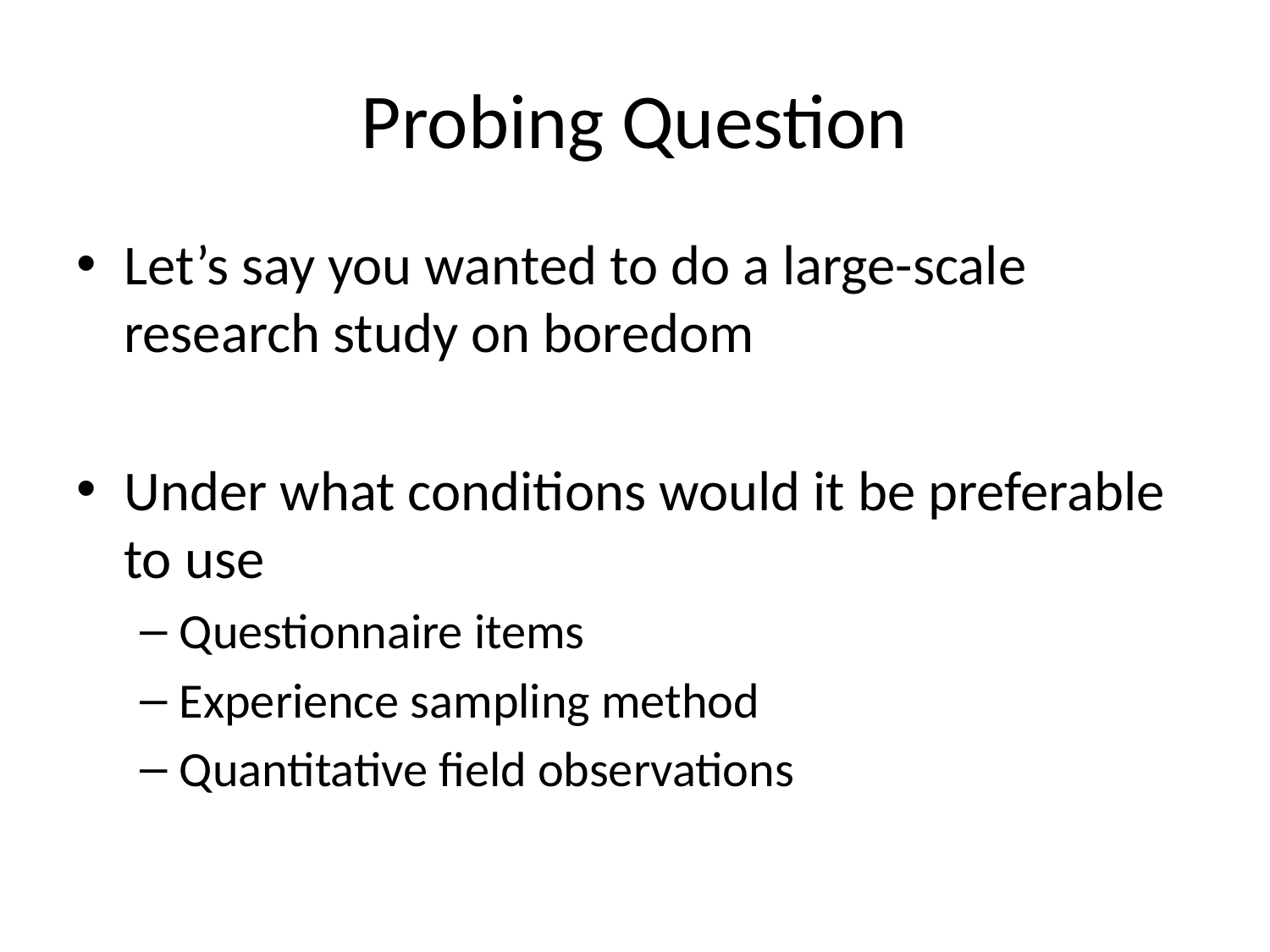

# Probing Question
Let’s say you wanted to do a large-scale research study on boredom

Under what conditions would it be preferable to use
Questionnaire items
Experience sampling method
Quantitative field observations